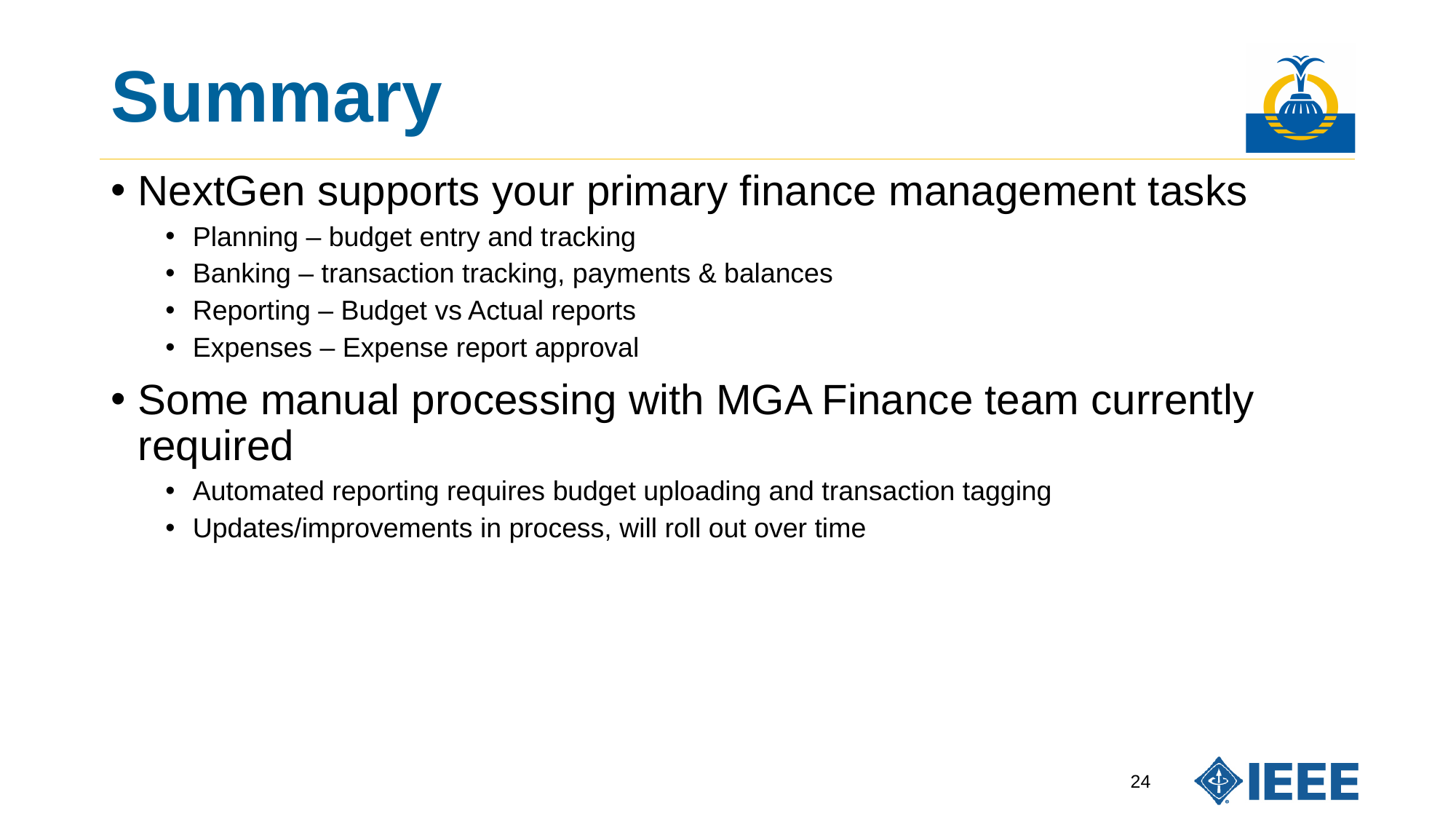

# Summary
NextGen supports your primary finance management tasks
Planning – budget entry and tracking
Banking – transaction tracking, payments & balances
Reporting – Budget vs Actual reports
Expenses – Expense report approval
Some manual processing with MGA Finance team currently required
Automated reporting requires budget uploading and transaction tagging
Updates/improvements in process, will roll out over time

24